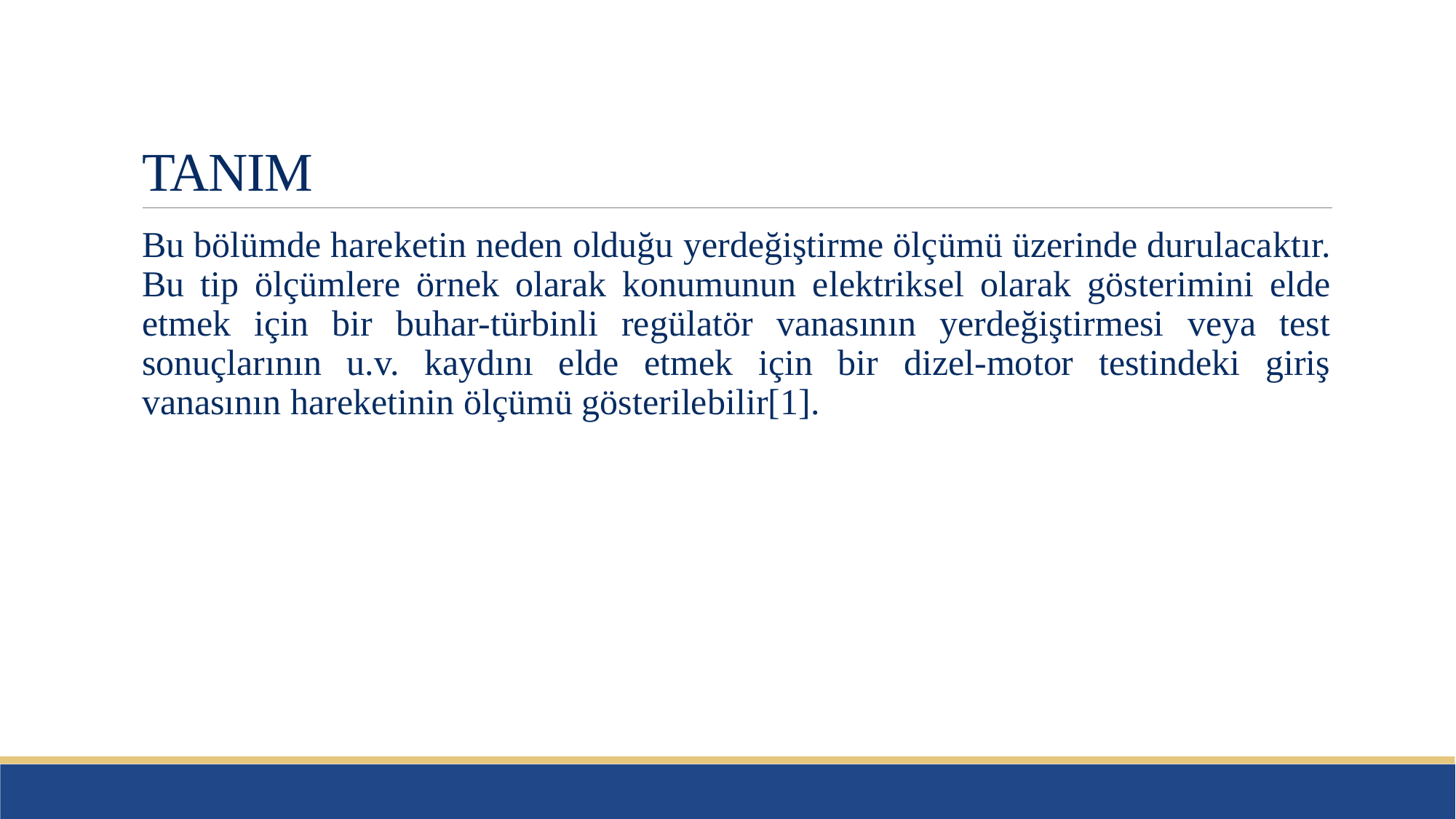

# TANIM
Bu bölümde hareketin neden olduğu yerdeğiştirme ölçümü üzerinde durulacaktır. Bu tip ölçümlere örnek olarak konumunun elektriksel olarak gösterimini elde etmek için bir buhar-türbinli regülatör vanasının yerdeğiştirmesi veya test sonuçlarının u.v. kaydını elde etmek için bir dizel-motor testindeki giriş vanasının hareketinin ölçümü gösterilebilir[1].